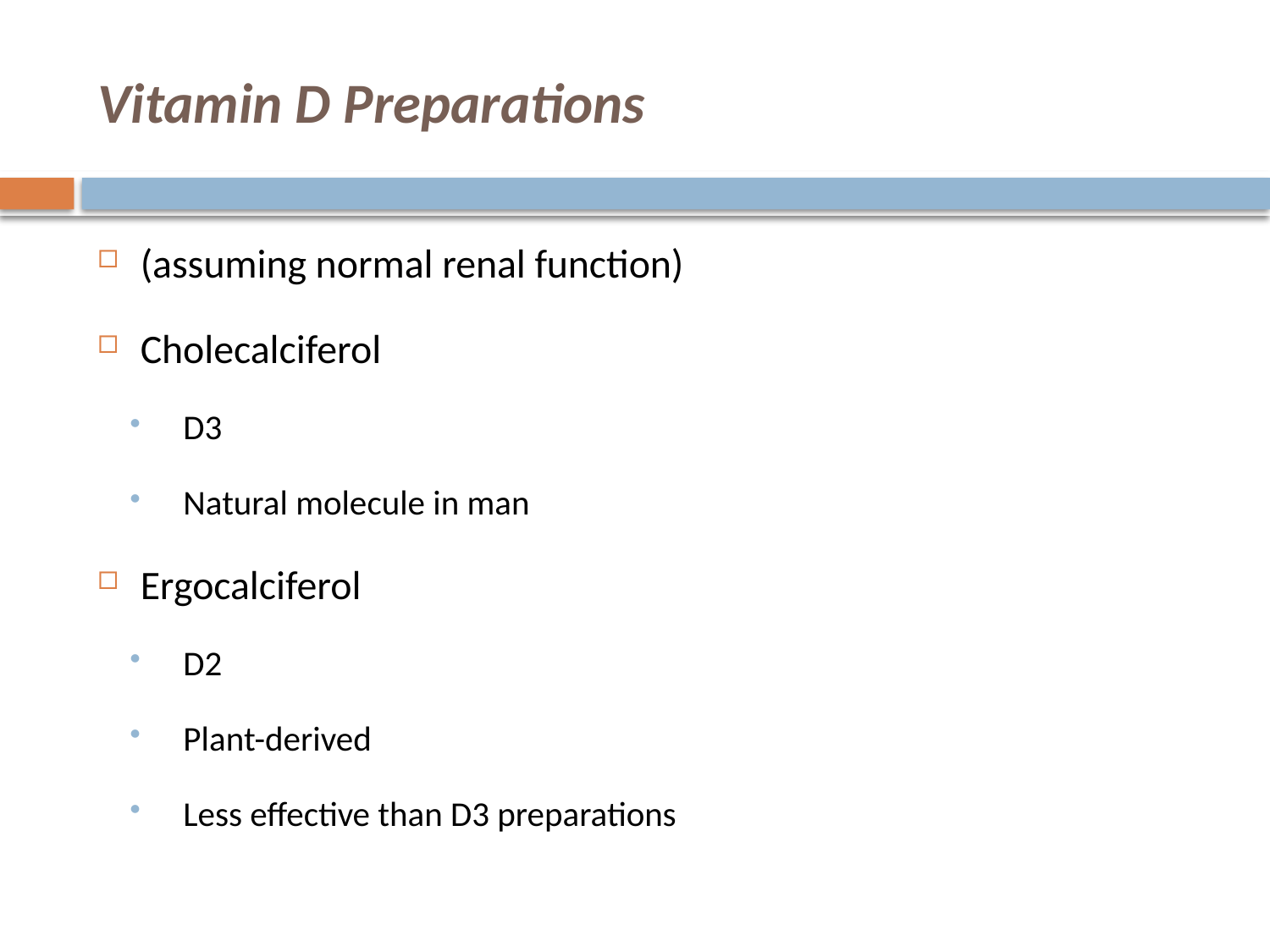

# Vitamin D Preparations
(assuming normal renal function)
Cholecalciferol
D3
Natural molecule in man
Ergocalciferol
D2
Plant-derived
Less effective than D3 preparations